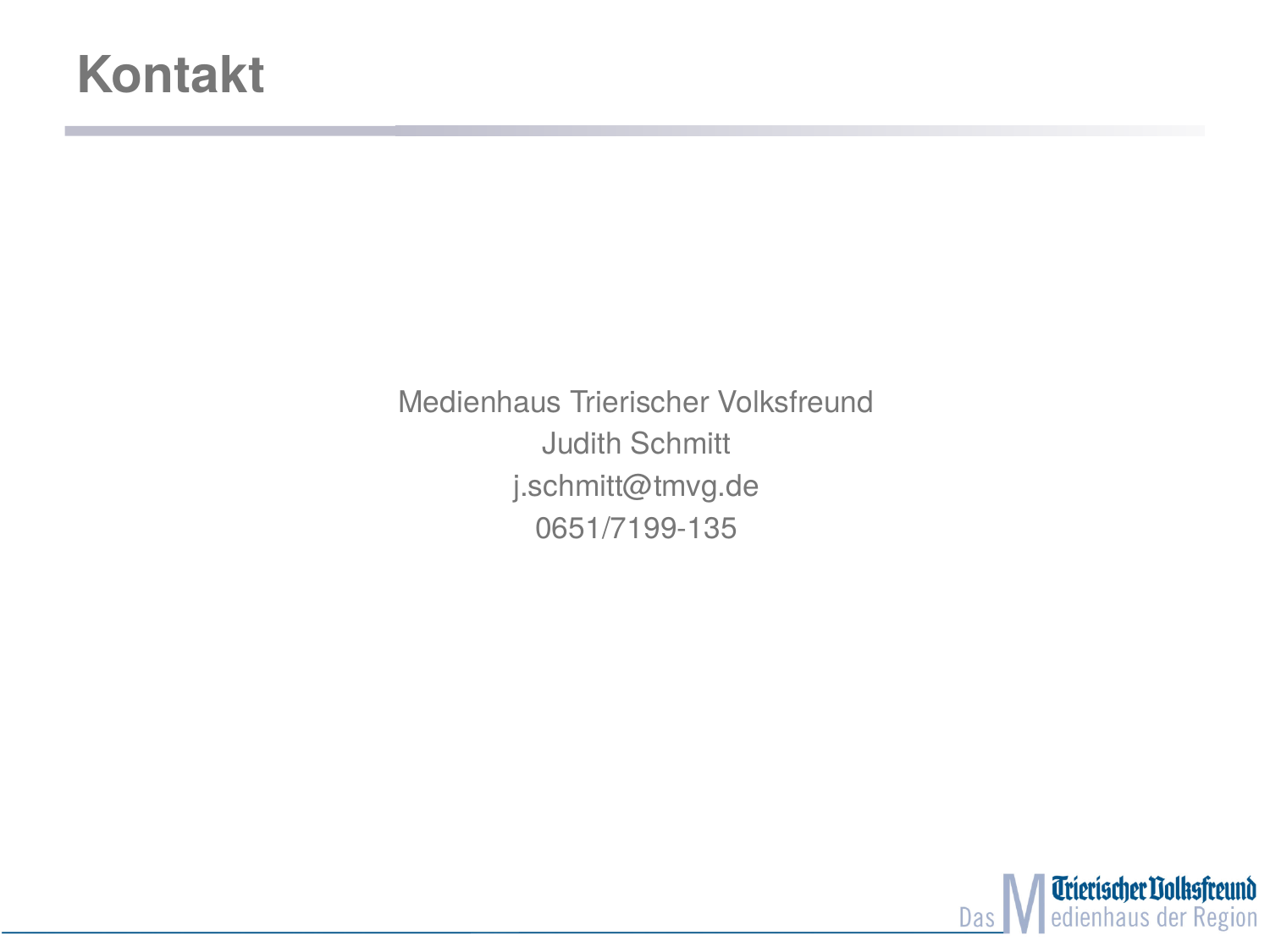

# Kontakt
Medienhaus Trierischer Volksfreund
Judith Schmitt
j.schmitt@tmvg.de
0651/7199-135